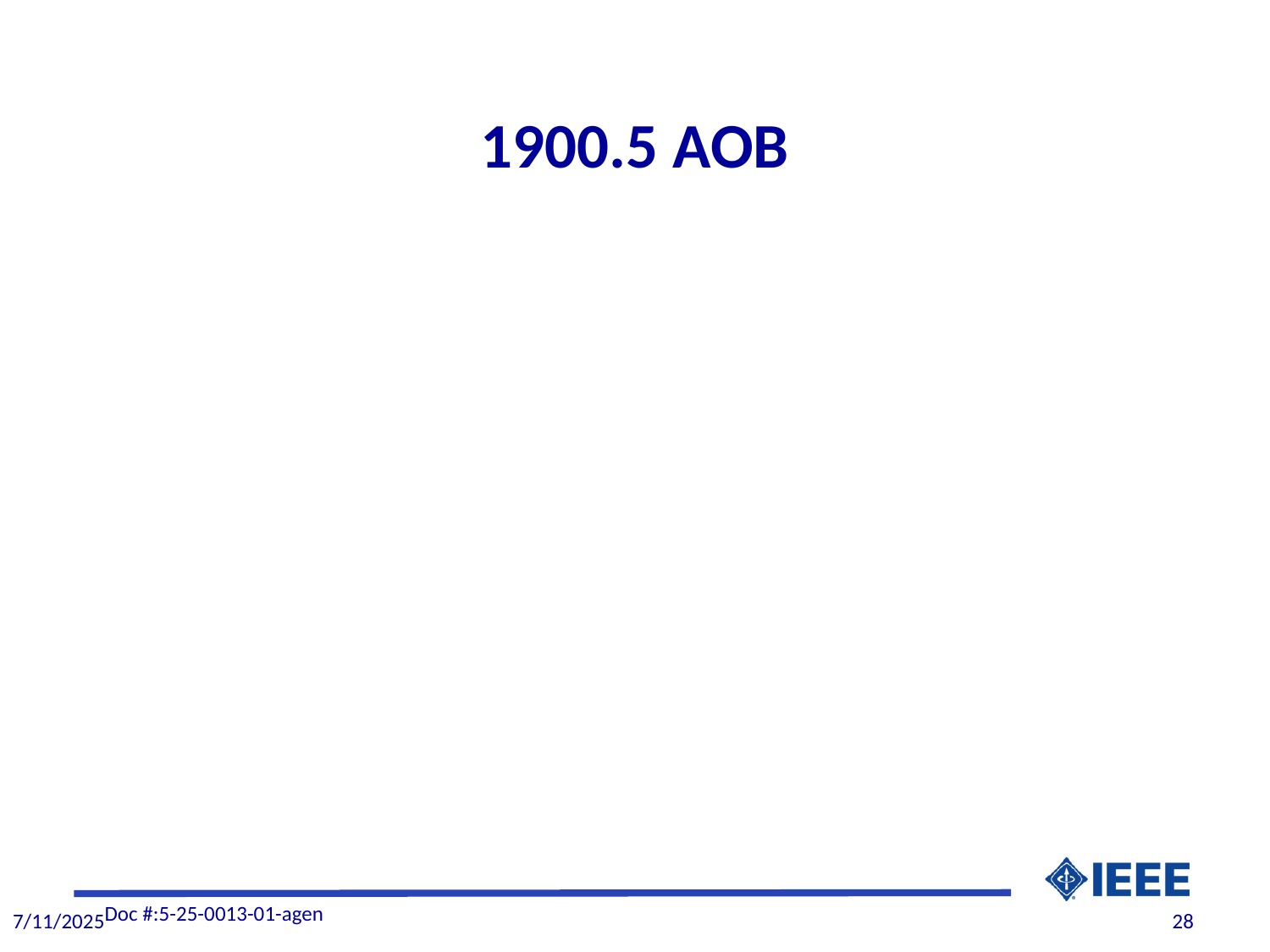

# 1900.5 AOB

Doc #:5-25-0013-01-agen
7/11/2025
28